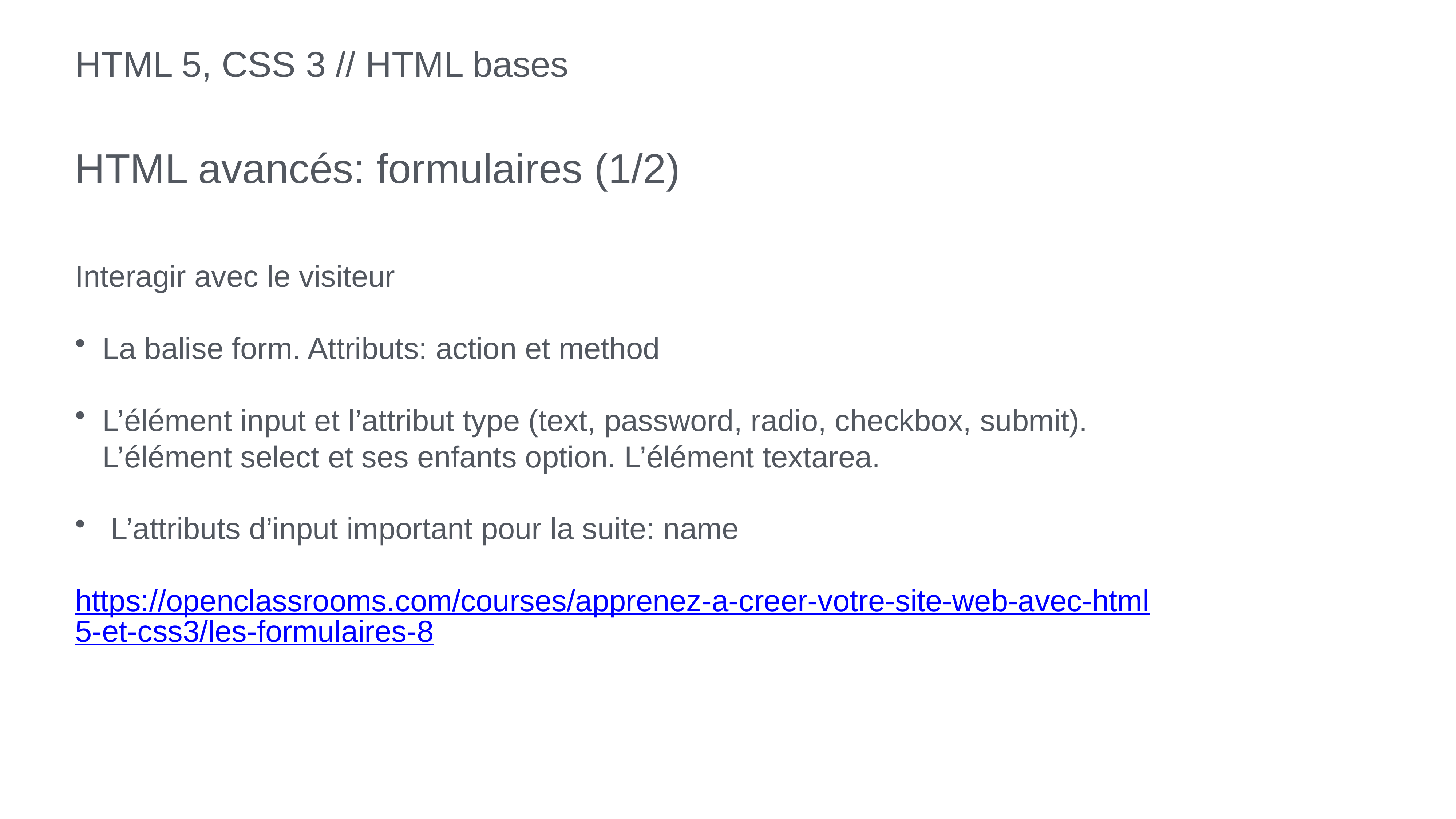

# HTML 5, CSS 3 // HTML bases
HTML avancés: formulaires (1/2)
Interagir avec le visiteur
La balise form. Attributs: action et method
L’élément input et l’attribut type (text, password, radio, checkbox, submit). L’élément select et ses enfants option. L’élément textarea.
 L’attributs d’input important pour la suite: name
https://openclassrooms.com/courses/apprenez-a-creer-votre-site-web-avec-html5-et-css3/les-formulaires-8